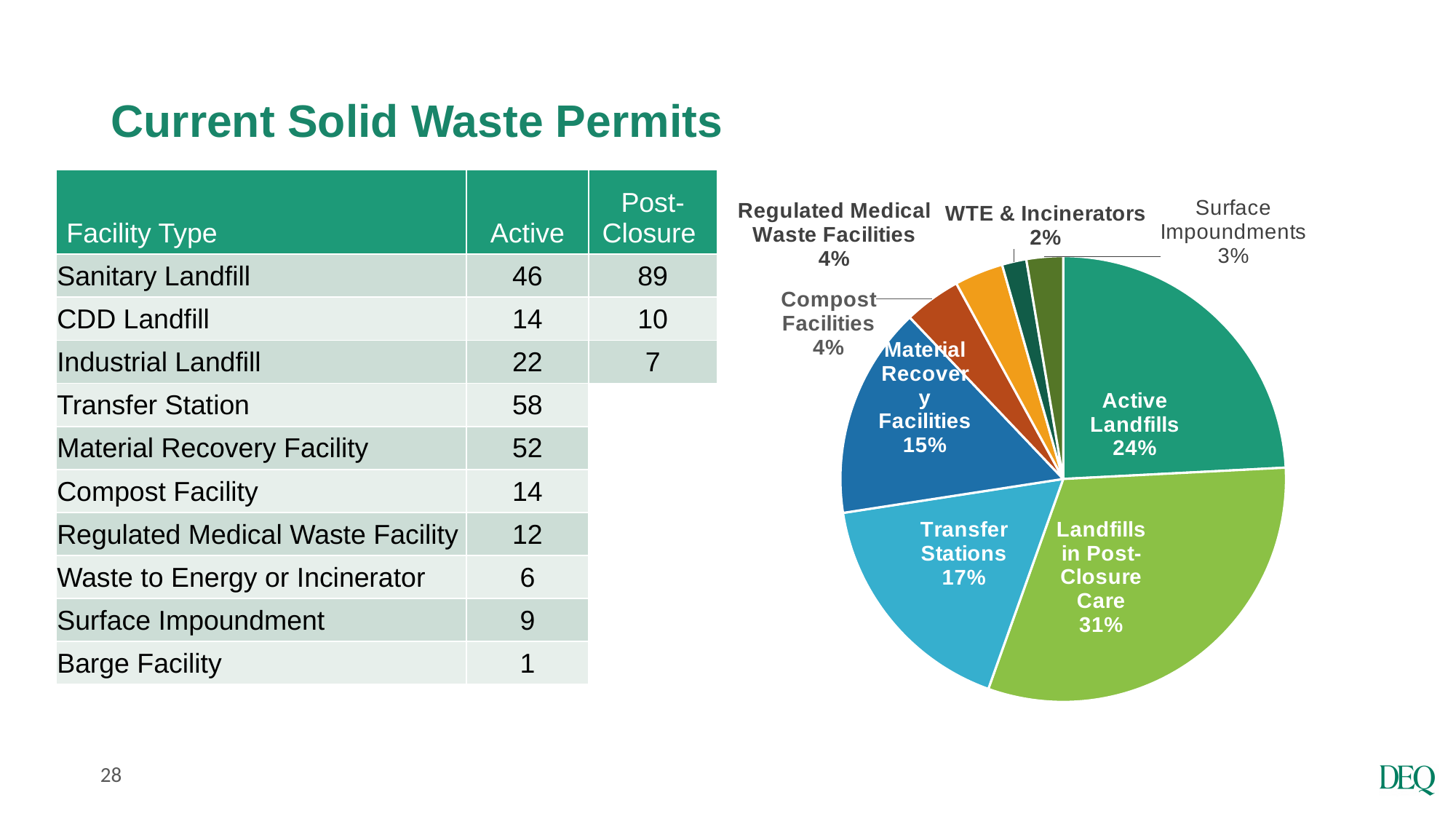

# Current Solid Waste Permits

### Chart:

| Category | Solid Waste Facilities |
|---|---|
| Active Landfills | 82.0 |
| Landfills in Post-Closure Care | 106.0 |
| Transfer Stations | 58.0 |
| Material Recovery Facilities | 52.0 |
| Compost Facilities | 14.0 |
| Regulated Medical Waste Facilities | 12.0 |
| WTE & Incinerators | 6.0 |
| Surface Impoundments | 9.0 |
| Facility Type | Active | Post-Closure |
| --- | --- | --- |
| Sanitary Landfill | 46 | 89 |
| CDD Landfill | 14 | 10 |
| Industrial Landfill | 22 | 7 |
| Transfer Station | 58 |  |
| Material Recovery Facility | 52 |  |
| Compost Facility | 14 |  |
| Regulated Medical Waste Facility | 12 |  |
| Waste to Energy or Incinerator | 6 |  |
| Surface Impoundment | 9 |  |
| Barge Facility | 1 |  |
28